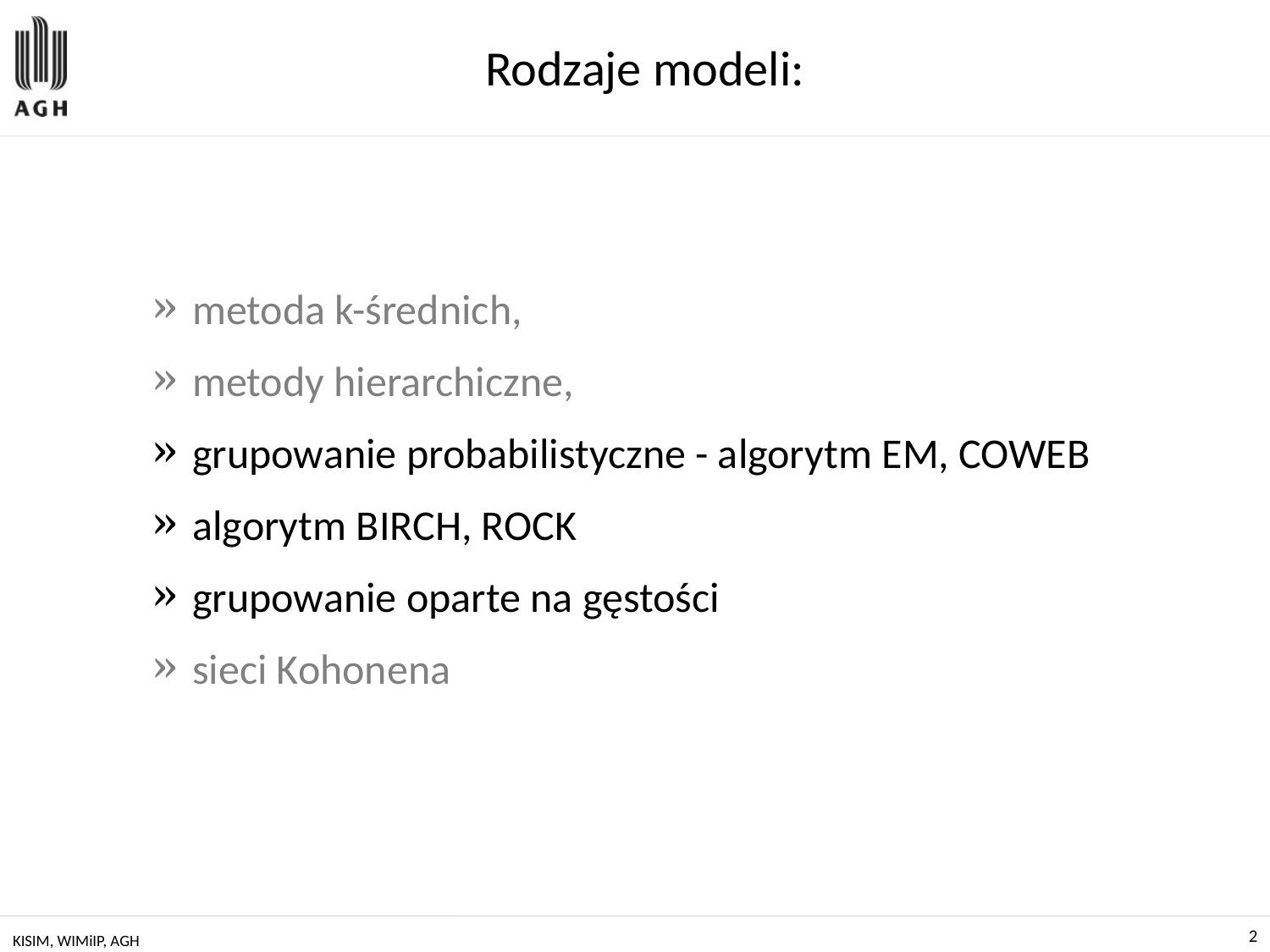

# Rodzaje modeli:
metoda k-średnich,
metody hierarchiczne,
grupowanie probabilistyczne - algorytm EM, COWEB
algorytm BIRCH, ROCK
grupowanie oparte na gęstości
sieci Kohonena

KISIM, WIMiIP, AGH